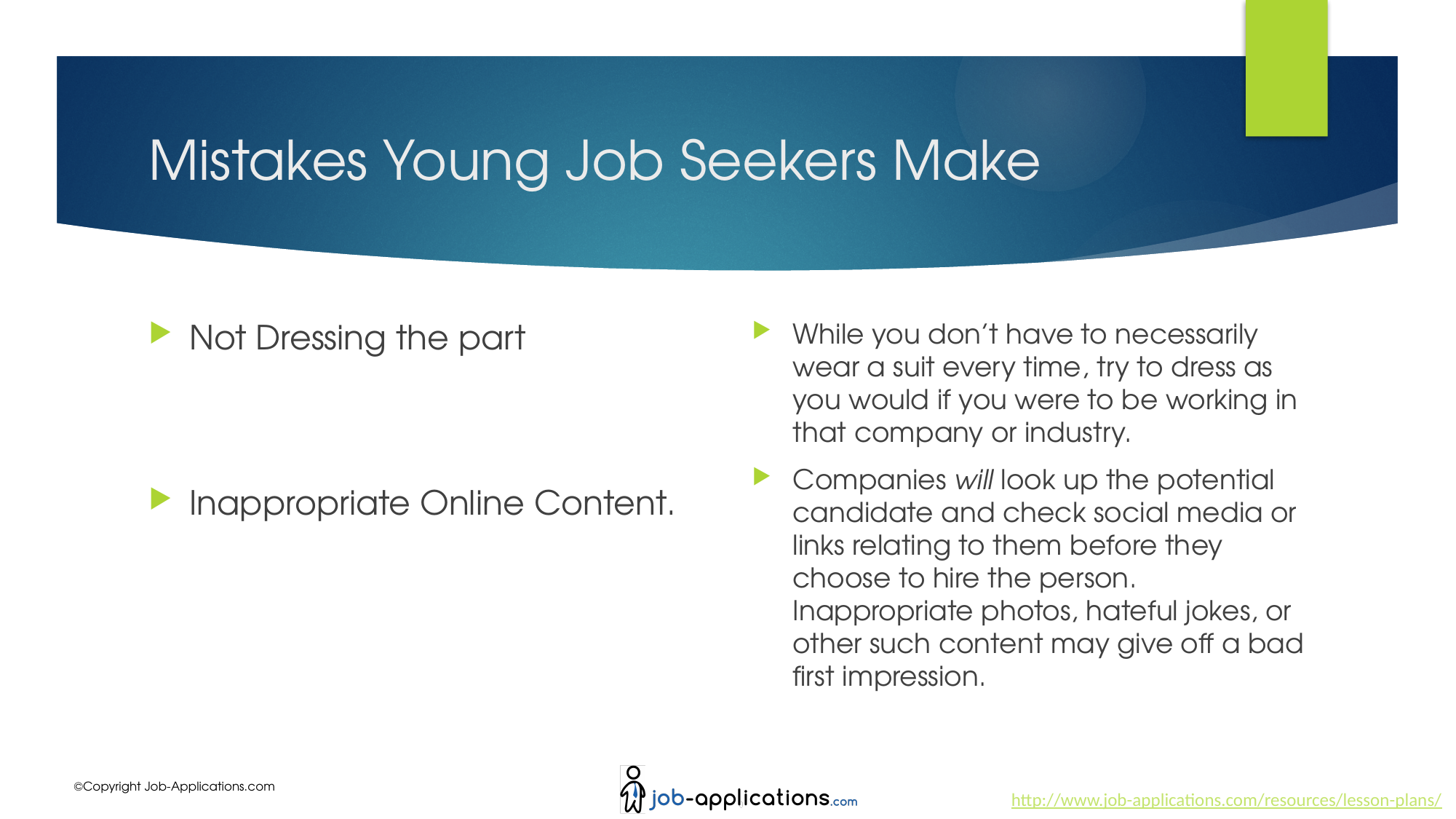

# Mistakes Young Job Seekers Make
Not Dressing the part

Inappropriate Online Content.

While you don’t have to necessarily wear a suit every time, try to dress as you would if you were to be working in that company or industry.
Companies will look up the potential candidate and check social media or links relating to them before they choose to hire the person. Inappropriate photos, hateful jokes, or other such content may give off a bad first impression.